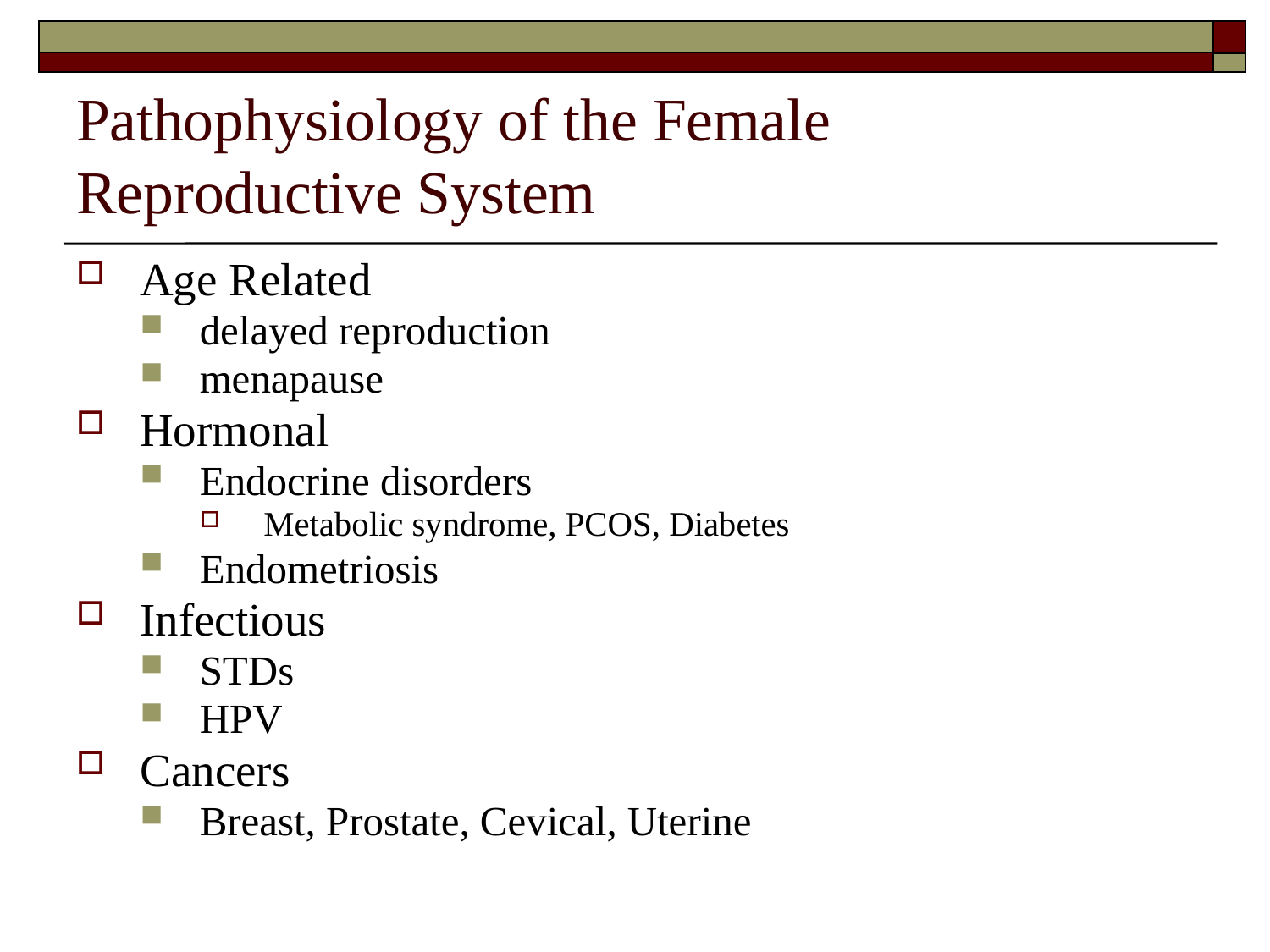

Pathophysiology of the Female
Reproductive System
Age Related
delayed reproduction
menapause
Hormonal
Endocrine disorders
Metabolic syndrome, PCOS, Diabetes
Endometriosis
Infectious
STDs
HPV
Cancers
Breast, Prostate, Cevical, Uterine